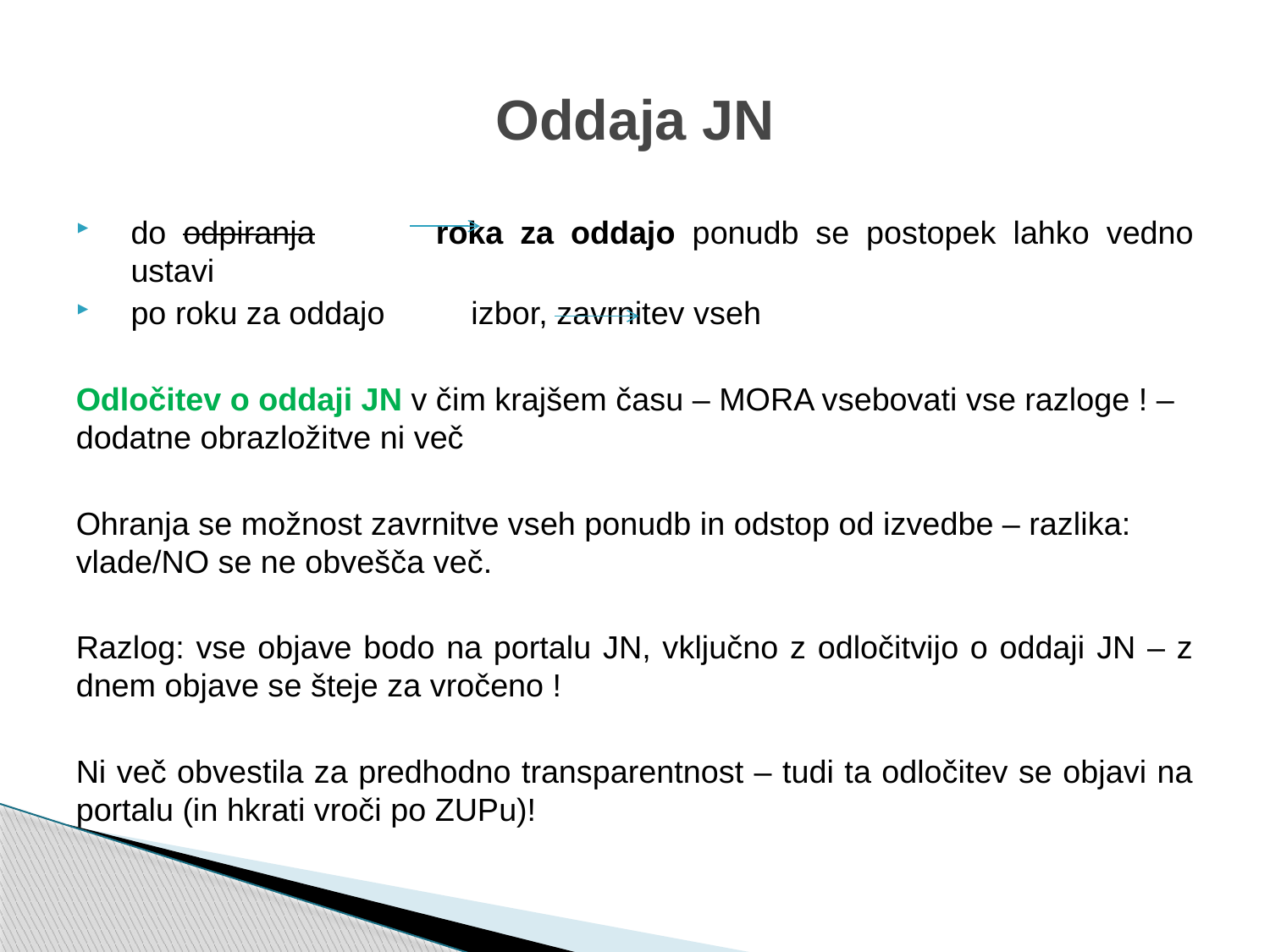

# Oddaja JN
do odpiranja 	  roka za oddajo ponudb se postopek lahko vedno ustavi
po roku za oddajo 		izbor, zavrnitev vseh

Odločitev o oddaji JN v čim krajšem času – MORA vsebovati vse razloge ! – dodatne obrazložitve ni več

Ohranja se možnost zavrnitve vseh ponudb in odstop od izvedbe – razlika: vlade/NO se ne obvešča več.

Razlog: vse objave bodo na portalu JN, vključno z odločitvijo o oddaji JN – z dnem objave se šteje za vročeno !

Ni več obvestila za predhodno transparentnost – tudi ta odločitev se objavi na portalu (in hkrati vroči po ZUPu)!